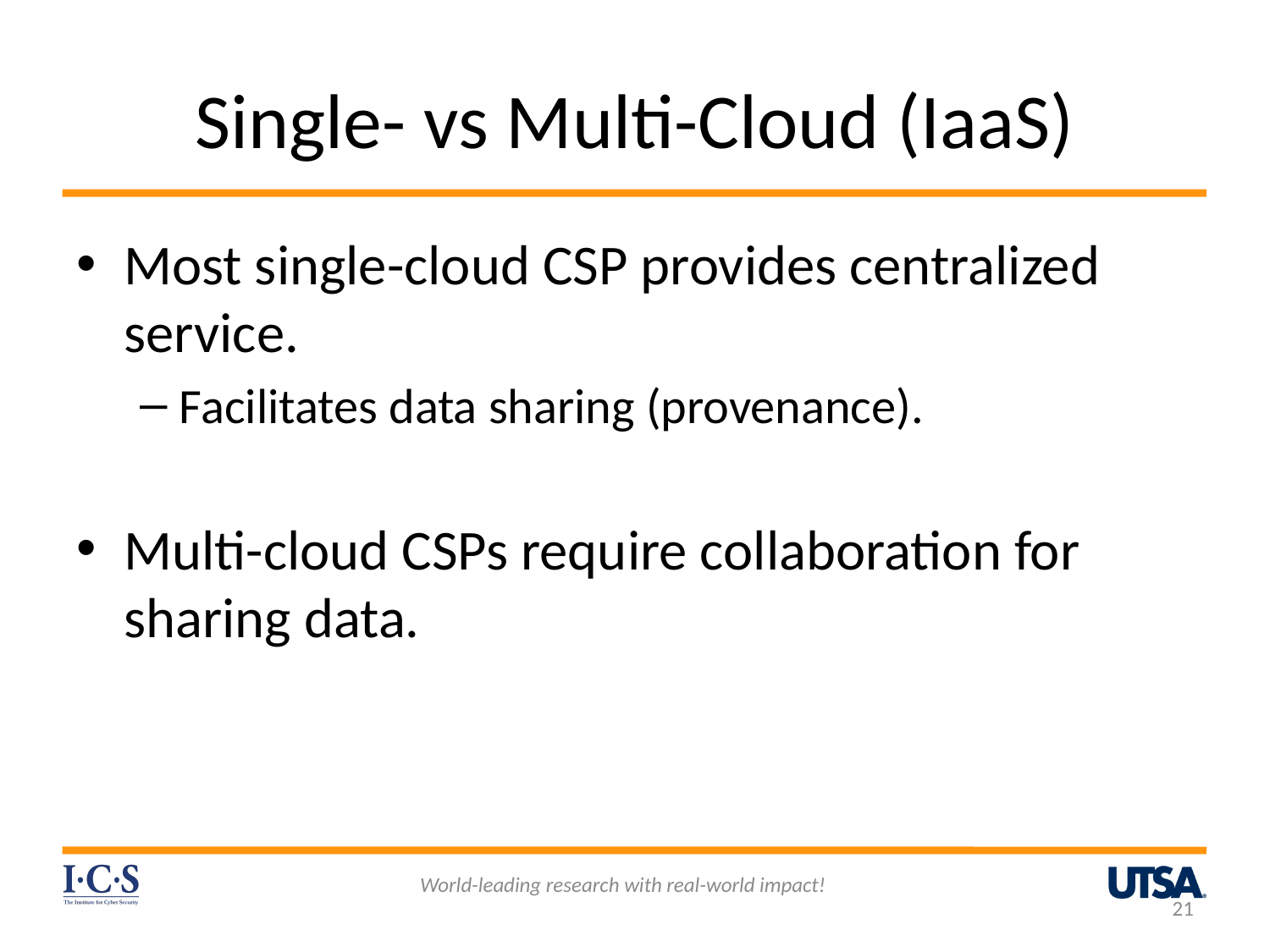

# Single- vs Multi-Cloud (IaaS)
Most single-cloud CSP provides centralized service.
Facilitates data sharing (provenance).

Multi-cloud CSPs require collaboration for sharing data.
World-leading research with real-world impact!
21